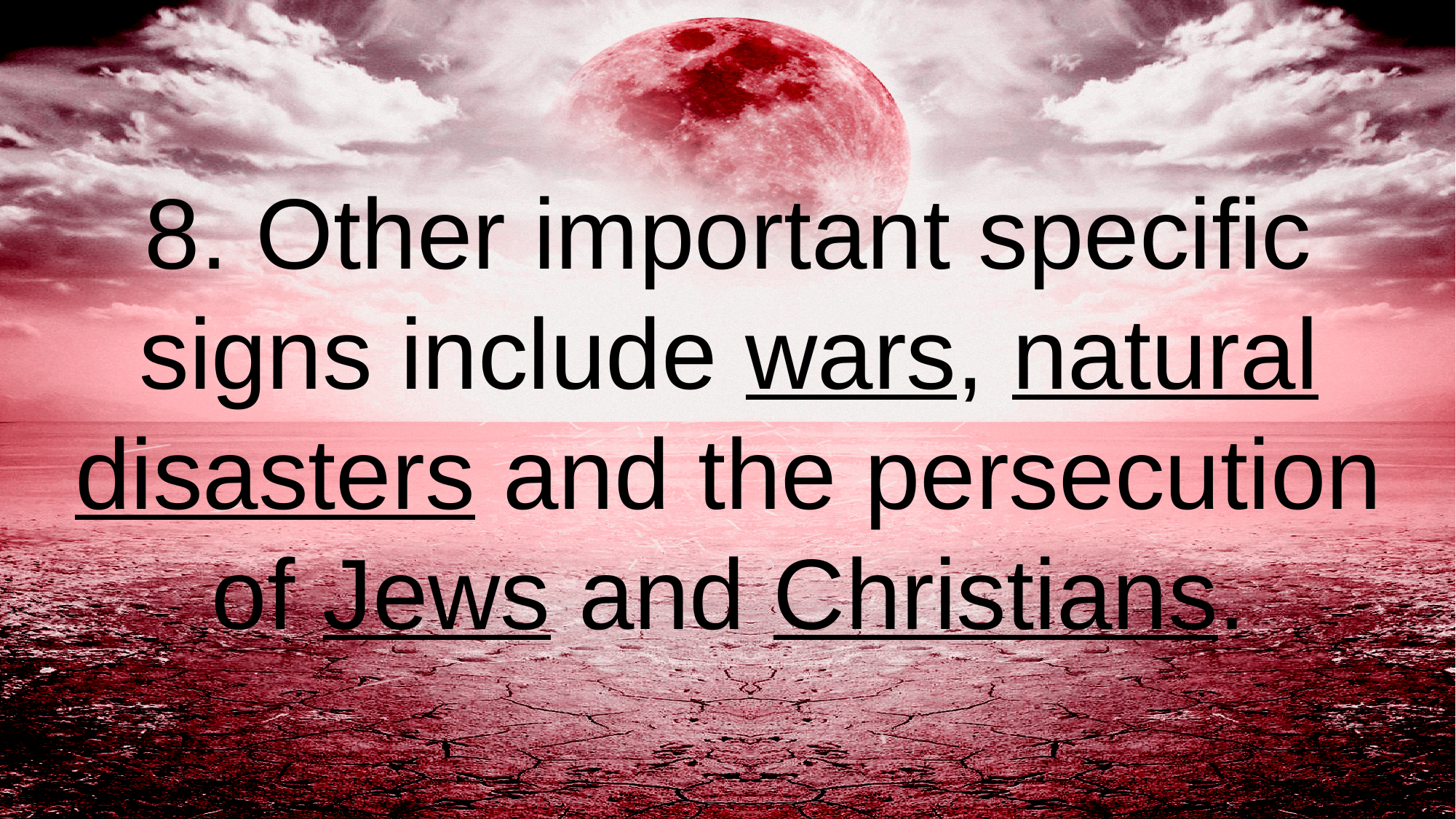

8. Other important specific signs include wars, natural disasters and the persecution of Jews and Christians.